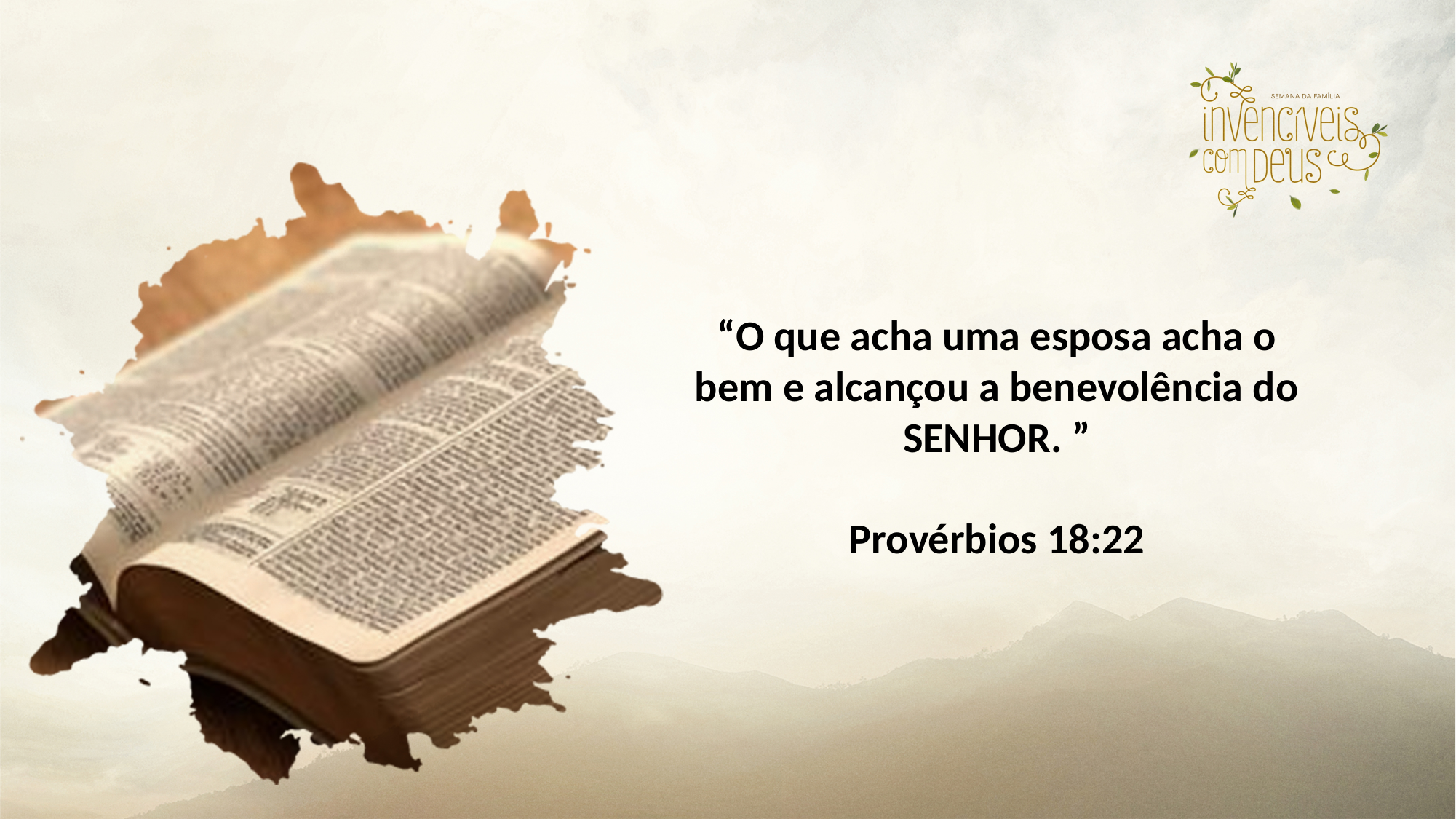

“O que acha uma esposa acha o bem e alcançou a benevolência do SENHOR. ”

Provérbios 18:22